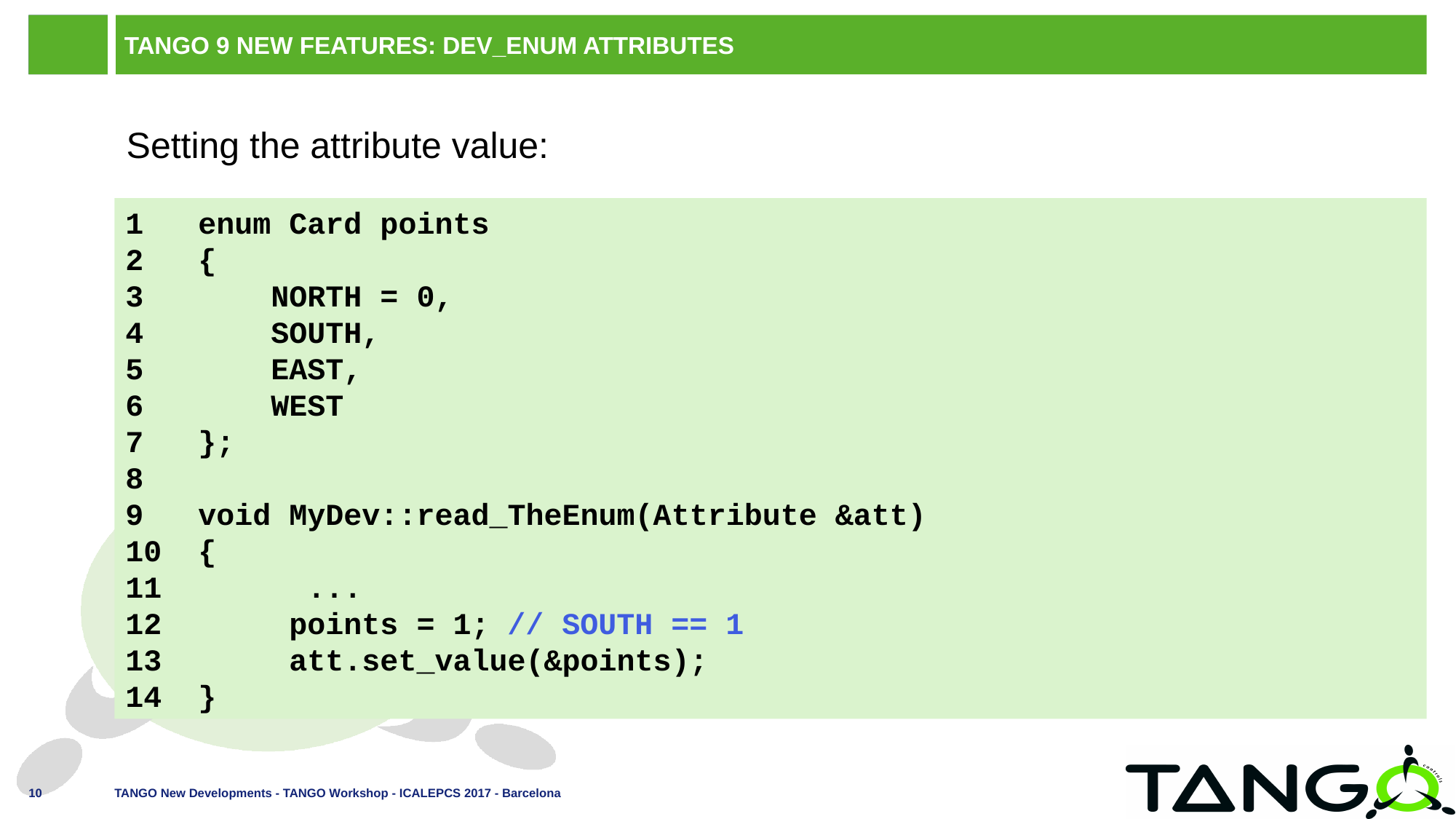

# TANGO 9 New Features: DEV_ENUM Attributes
Setting the attribute value:
1   enum Card points
2   {
3       NORTH = 0,
4       SOUTH,
5       EAST,
6       WEST
7   };
8
9   void MyDev::read_TheEnum(Attribute &att)
 {
       ...
12       points = 1; // SOUTH == 1
13       att.set_value(&points);
14  }
TANGO New Developments - TANGO Workshop - ICALEPCS 2017 - Barcelona
10